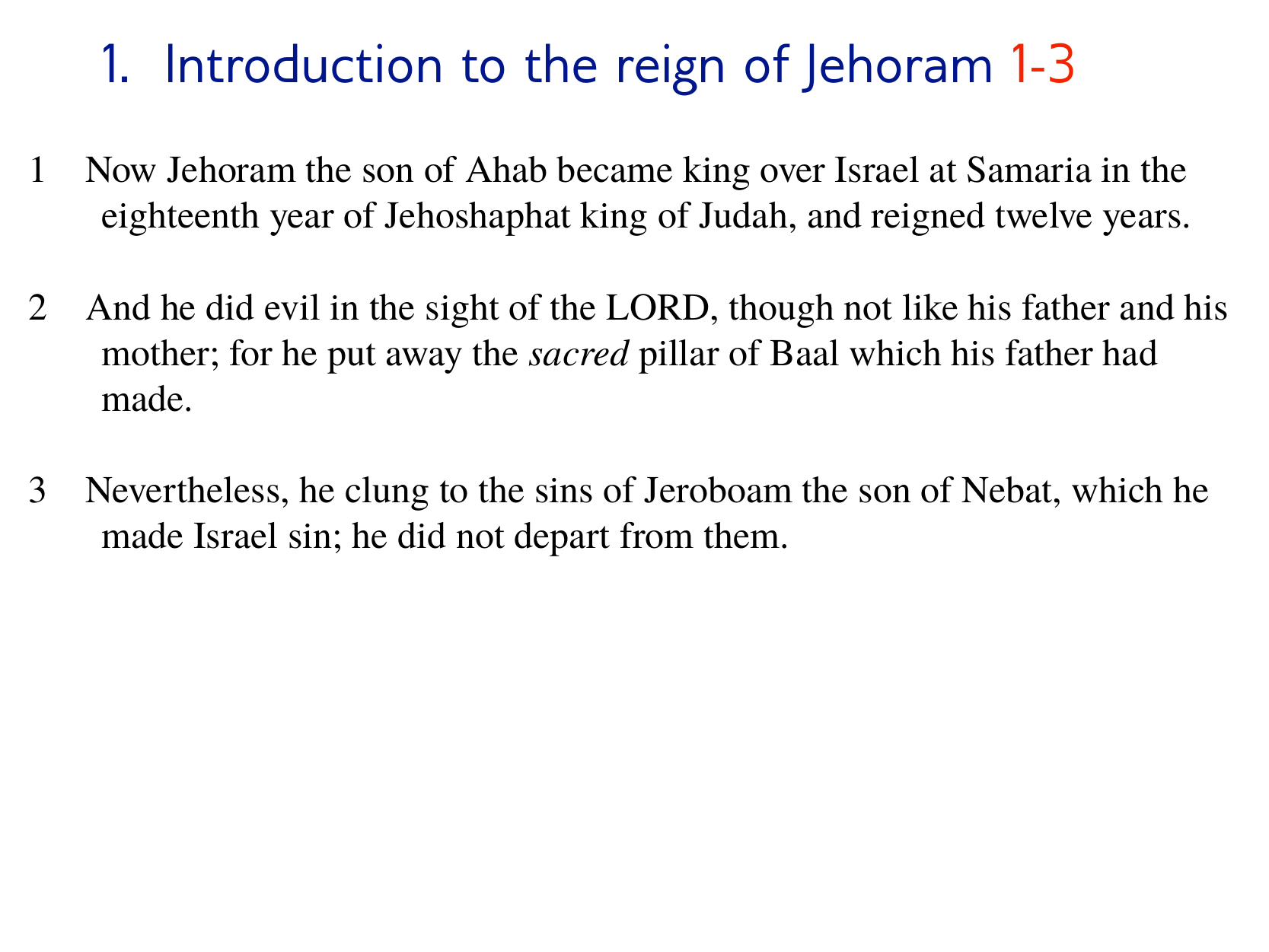

# 1.  Introduction to the reign of Jehoram 1-3
1    Now Jehoram the son of Ahab became king over Israel at Samaria in the eighteenth year of Jehoshaphat king of Judah, and reigned twelve years.
2    And he did evil in the sight of the LORD, though not like his father and his mother; for he put away the sacred pillar of Baal which his father had made.
3    Nevertheless, he clung to the sins of Jeroboam the son of Nebat, which he made Israel sin; he did not depart from them.